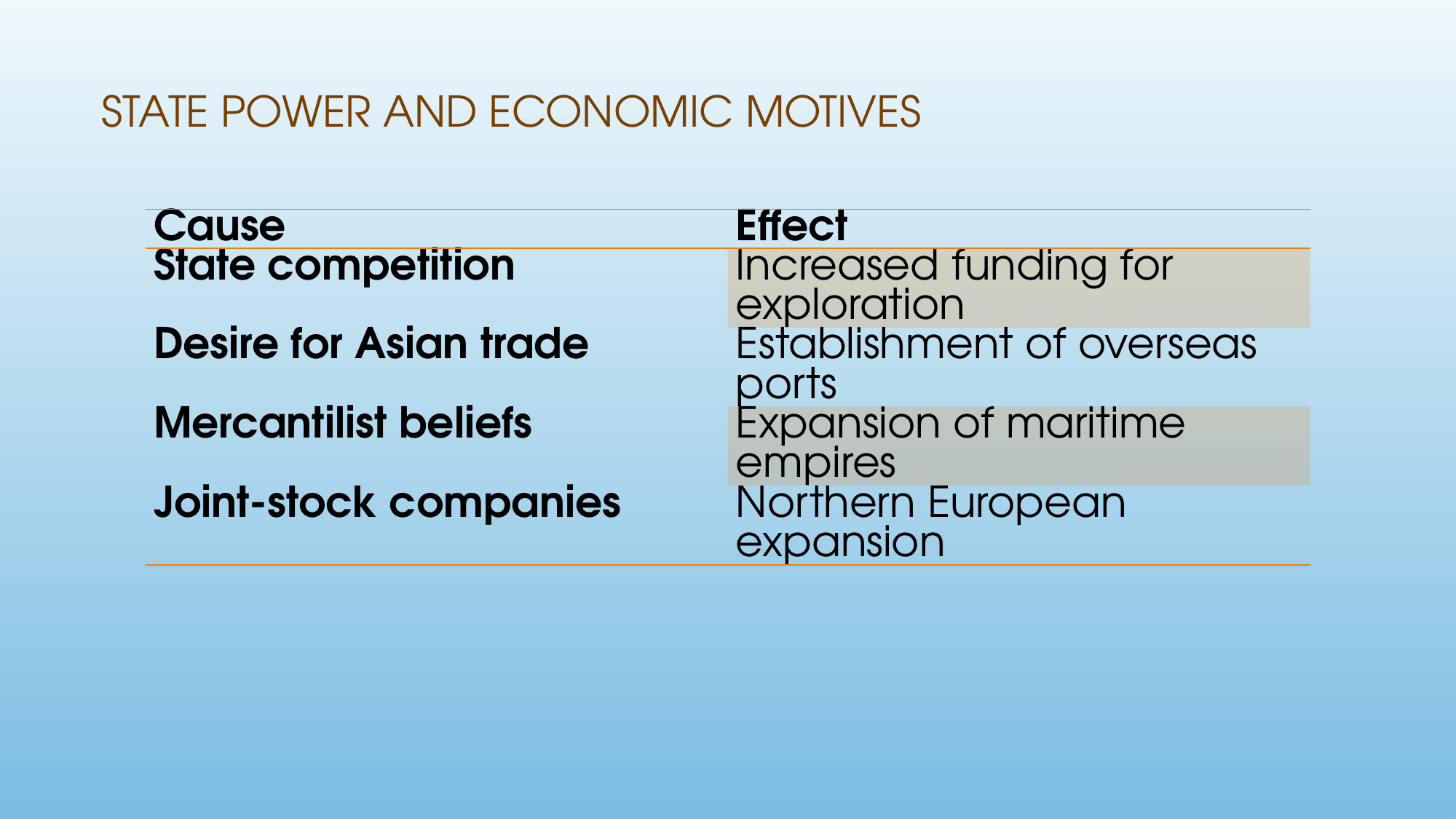

# State Power and Economic Motives
| Cause | Effect |
| --- | --- |
| State competition | Increased funding for exploration |
| Desire for Asian trade | Establishment of overseas ports |
| Mercantilist beliefs | Expansion of maritime empires |
| Joint-stock companies | Northern European expansion |